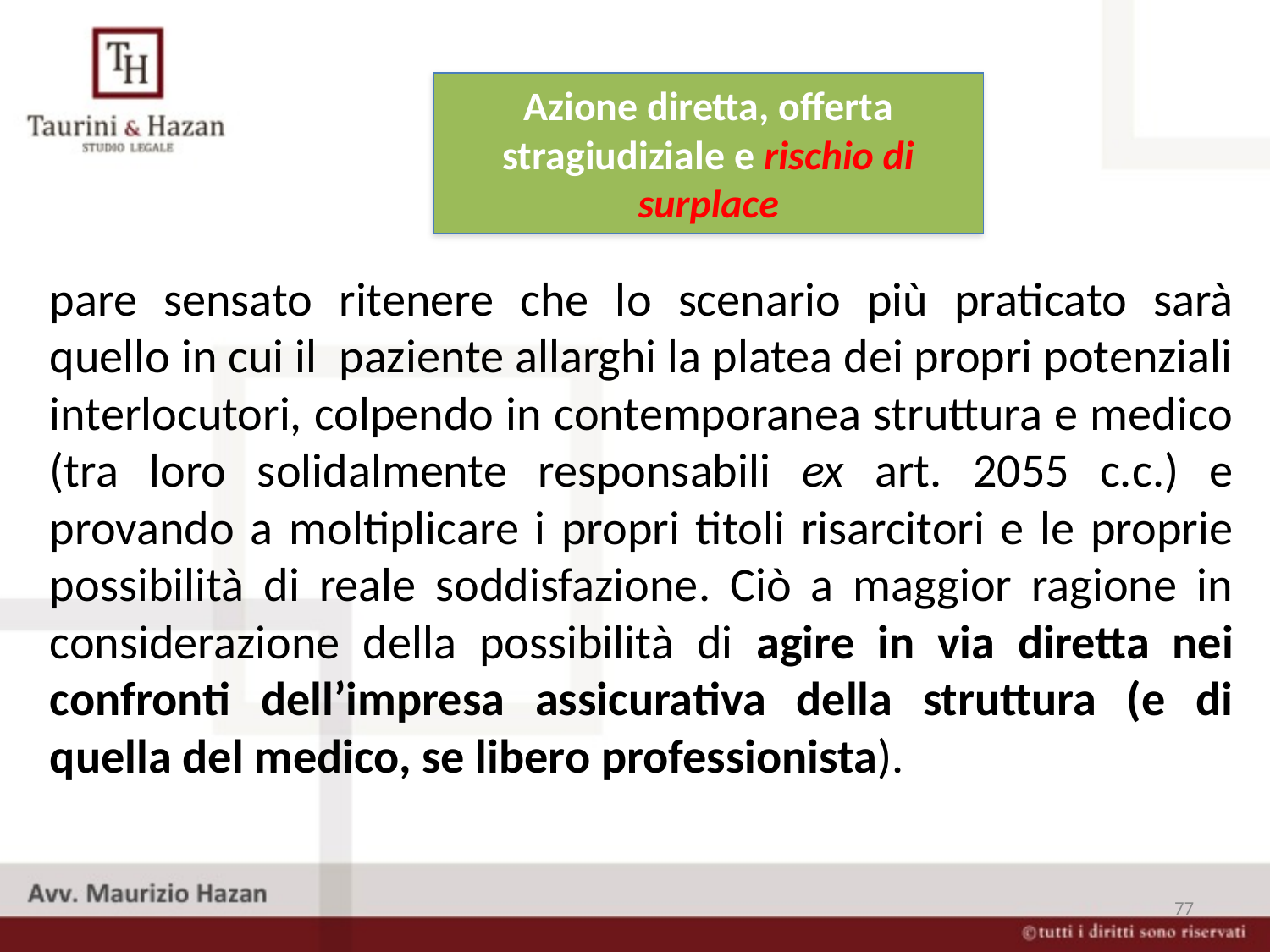

Azione diretta, offerta stragiudiziale e rischio di surplace
pare sensato ritenere che lo scenario più praticato sarà quello in cui il  paziente allarghi la platea dei propri potenziali interlocutori, colpendo in contemporanea struttura e medico (tra loro solidalmente responsabili ex art. 2055 c.c.) e provando a moltiplicare i propri titoli risarcitori e le proprie possibilità di reale soddisfazione. Ciò a maggior ragione in considerazione della possibilità di agire in via diretta nei confronti dell’impresa assicurativa della struttura (e di quella del medico, se libero professionista).
77